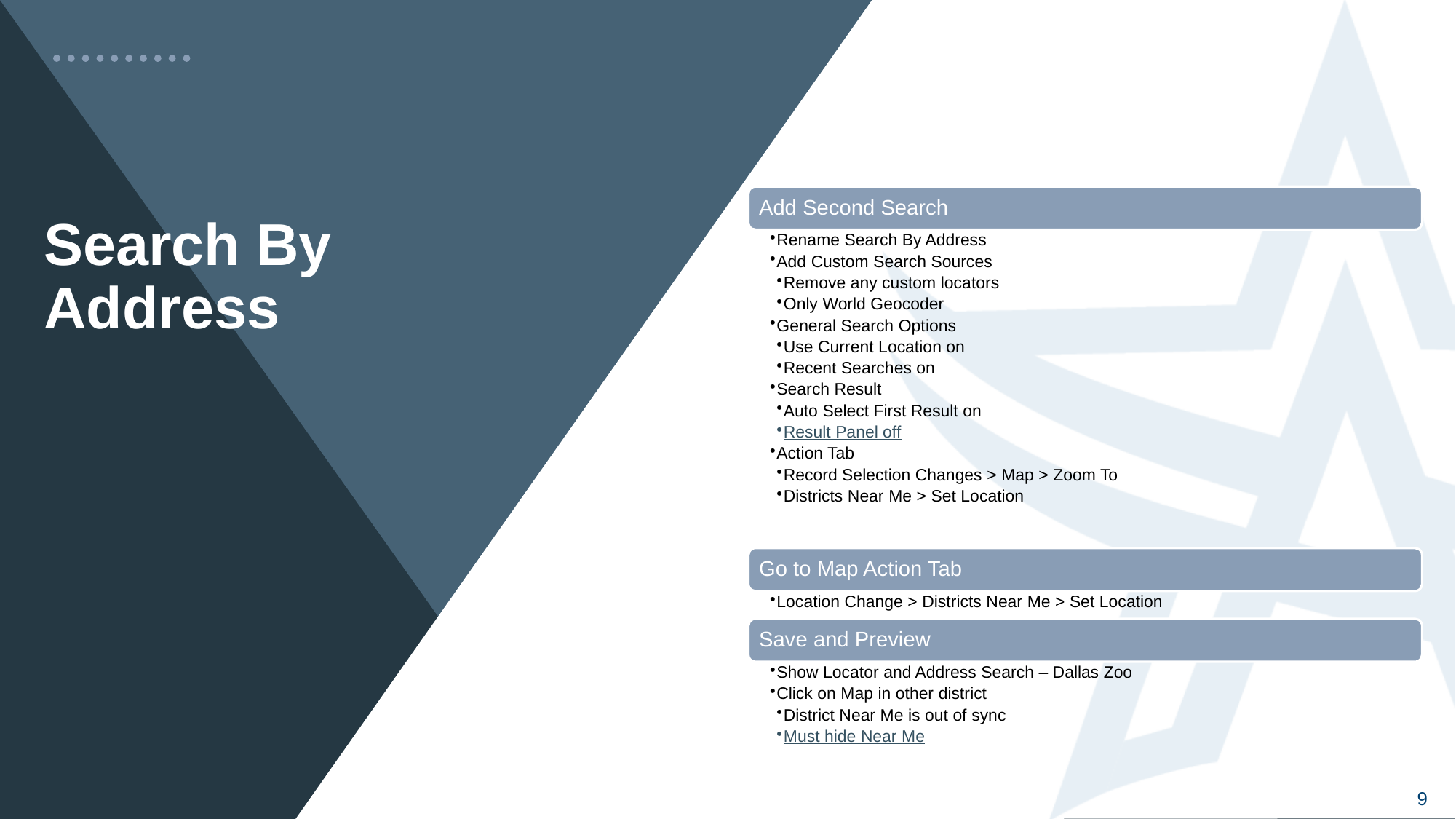

# Search By Address
Add Second Search
Rename Search By Address
Add Custom Search Sources
Remove any custom locators
Only World Geocoder
General Search Options
Use Current Location on
Recent Searches on
Search Result
Auto Select First Result on
Result Panel off
Action Tab
Record Selection Changes > Map > Zoom To
Districts Near Me > Set Location
Go to Map Action Tab
Location Change > Districts Near Me > Set Location
Save and Preview
Show Locator and Address Search – Dallas Zoo
Click on Map in other district
District Near Me is out of sync
Must hide Near Me